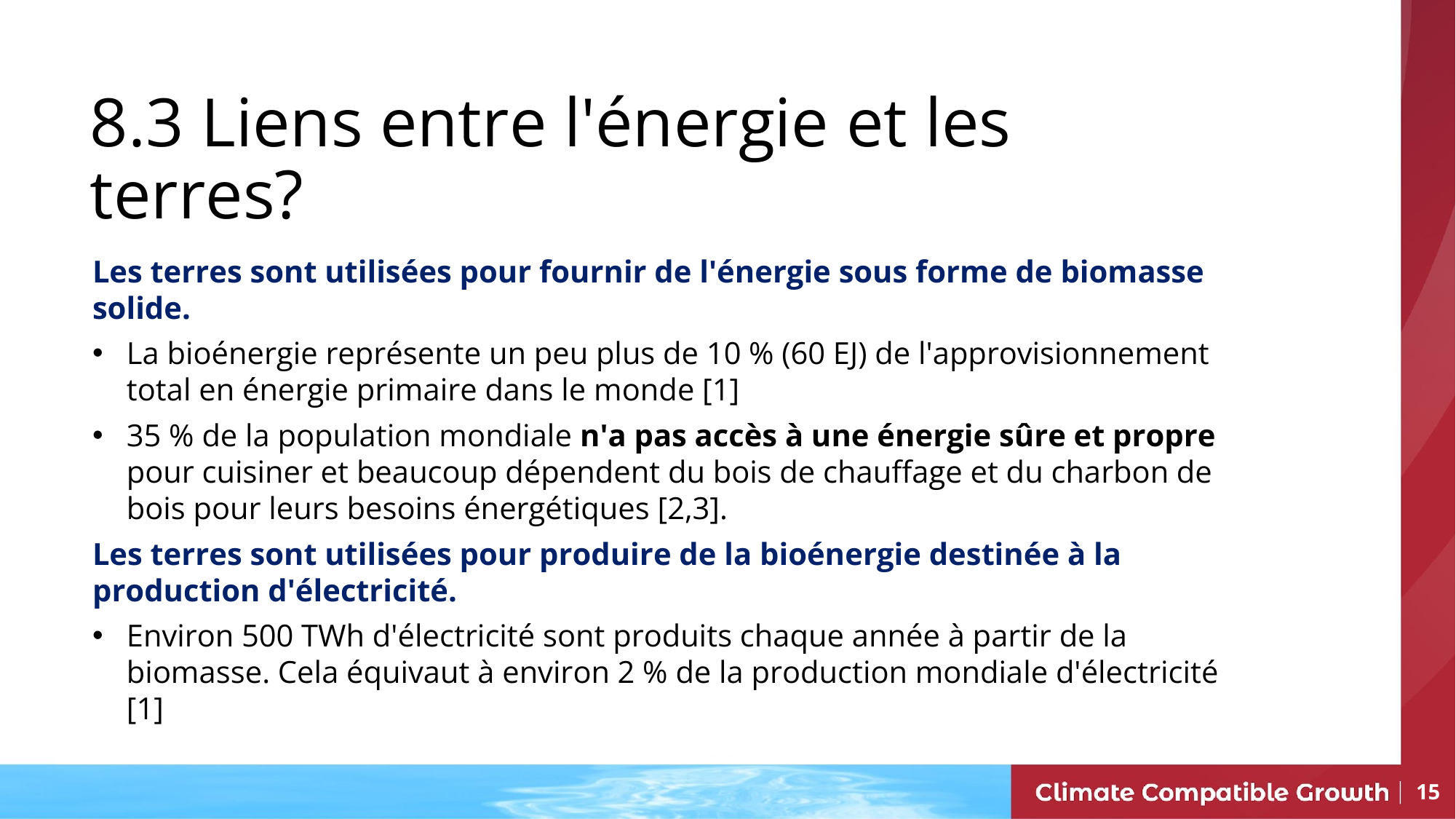

# 8.3 Liens entre l'énergie et les terres?
Les terres sont utilisées pour fournir de l'énergie sous forme de biomasse solide.
La bioénergie représente un peu plus de 10 % (60 EJ) de l'approvisionnement total en énergie primaire dans le monde [1]
35 % de la population mondiale n'a pas accès à une énergie sûre et propre pour cuisiner et beaucoup dépendent du bois de chauffage et du charbon de bois pour leurs besoins énergétiques [2,3].
Les terres sont utilisées pour produire de la bioénergie destinée à la production d'électricité.
Environ 500 TWh d'électricité sont produits chaque année à partir de la biomasse. Cela équivaut à environ 2 % de la production mondiale d'électricité [1]
15